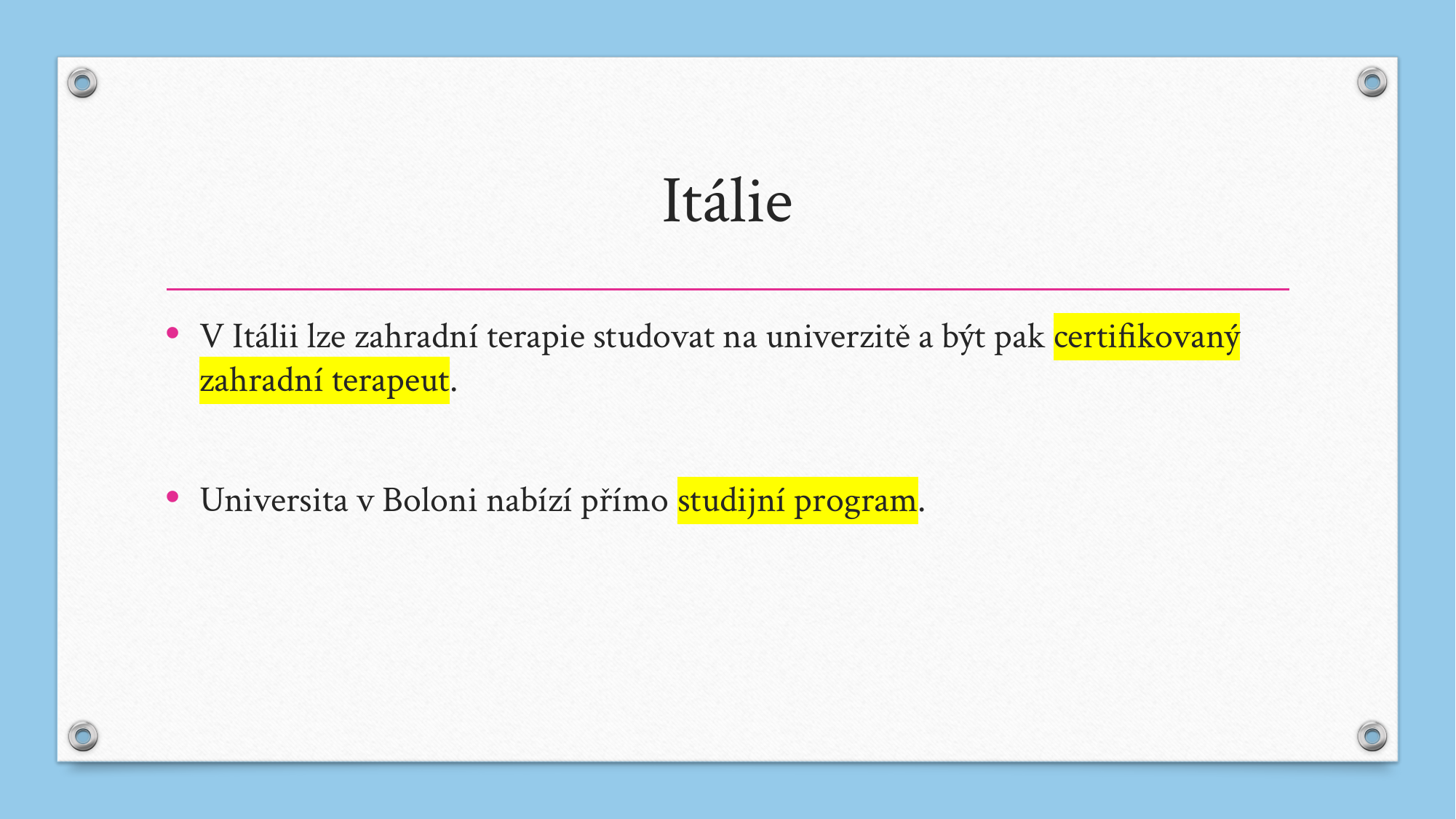

# Itálie
V Itálii lze zahradní terapie studovat na univerzitě a být pak certifikovaný zahradní terapeut.

Universita v Boloni nabízí přímo studijní program.